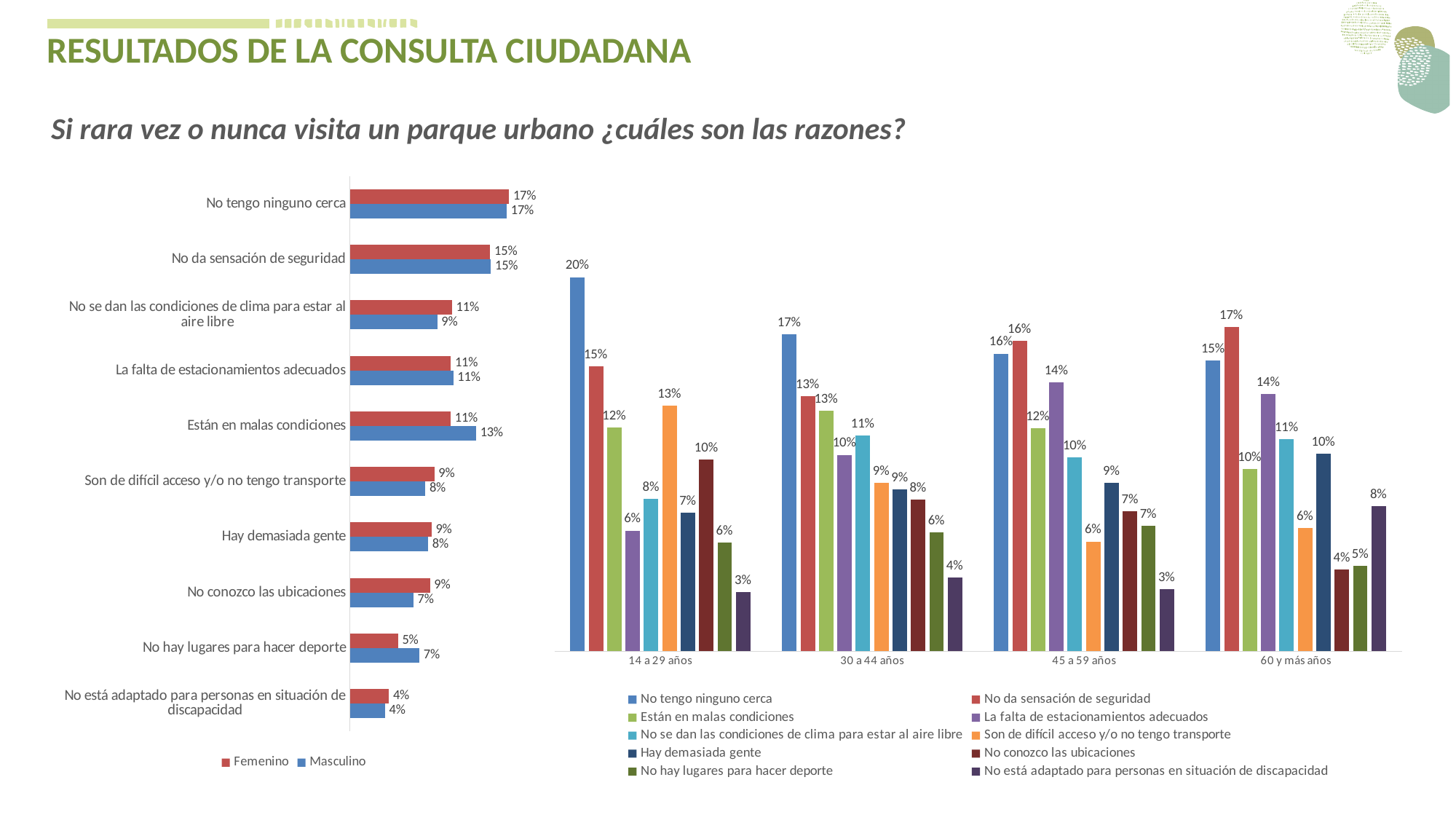

RESULTADOS DE LA CONSULTA CIUDADANA
Si rara vez o nunca visita un parque urbano ¿cuáles son las razones?

### Chart

| Category | Masculino | Femenino |
|---|---|---|
| No está adaptado para personas en situación de discapacidad | 0.037361354349095155 | 0.04161849710982659 |
| No hay lugares para hacer deporte | 0.07413893753648569 | 0.051252408477842 |
| No conozco las ubicaciones | 0.06771745475773497 | 0.08554913294797688 |
| Hay demasiada gente | 0.08347927612375948 | 0.08709055876685934 |
| Son de difícil acceso y/o no tengo transporte | 0.08056042031523643 | 0.09017341040462427 |
| Están en malas condiciones | 0.13485113835376533 | 0.10751445086705202 |
| La falta de estacionamientos adecuados | 0.11033274956217162 | 0.10789980732177264 |
| No se dan las condiciones de clima para estar al aire libre | 0.09340338587273789 | 0.10905587668593449 |
| No da sensación de seguridad | 0.15061295971978983 | 0.14990366088631984 |
| No tengo ninguno cerca | 0.1675423234092236 | 0.1699421965317919 |

### Chart

| Category | No tengo ninguno cerca | No da sensación de seguridad | Están en malas condiciones | La falta de estacionamientos adecuados | No se dan las condiciones de clima para estar al aire libre | Son de difícil acceso y/o no tengo transporte | Hay demasiada gente | No conozco las ubicaciones | No hay lugares para hacer deporte | No está adaptado para personas en situación de discapacidad |
|---|---|---|---|---|---|---|---|---|---|---|
| 14 a 29 años | 0.196875 | 0.15 | 0.11770833333333333 | 0.06354166666666666 | 0.08020833333333334 | 0.12916666666666668 | 0.07291666666666667 | 0.10104166666666667 | 0.057291666666666664 | 0.03125 |
| 30 a 44 años | 0.16666666666666666 | 0.13442822384428224 | 0.12652068126520682 | 0.10340632603406326 | 0.11374695863746959 | 0.08880778588807786 | 0.0851581508515815 | 0.07968369829683698 | 0.06265206812652069 | 0.038929440389294405 |
| 45 a 59 años | 0.15661641541038526 | 0.16331658291457288 | 0.11725293132328309 | 0.14154103852596314 | 0.10217755443886097 | 0.05778894472361809 | 0.08877721943048576 | 0.07370184254606366 | 0.0661641541038526 | 0.032663316582914576 |
| 60 y más años | 0.15294117647058825 | 0.17058823529411765 | 0.09607843137254903 | 0.13529411764705881 | 0.11176470588235295 | 0.06470588235294118 | 0.10392156862745099 | 0.043137254901960784 | 0.045098039215686274 | 0.07647058823529412 |